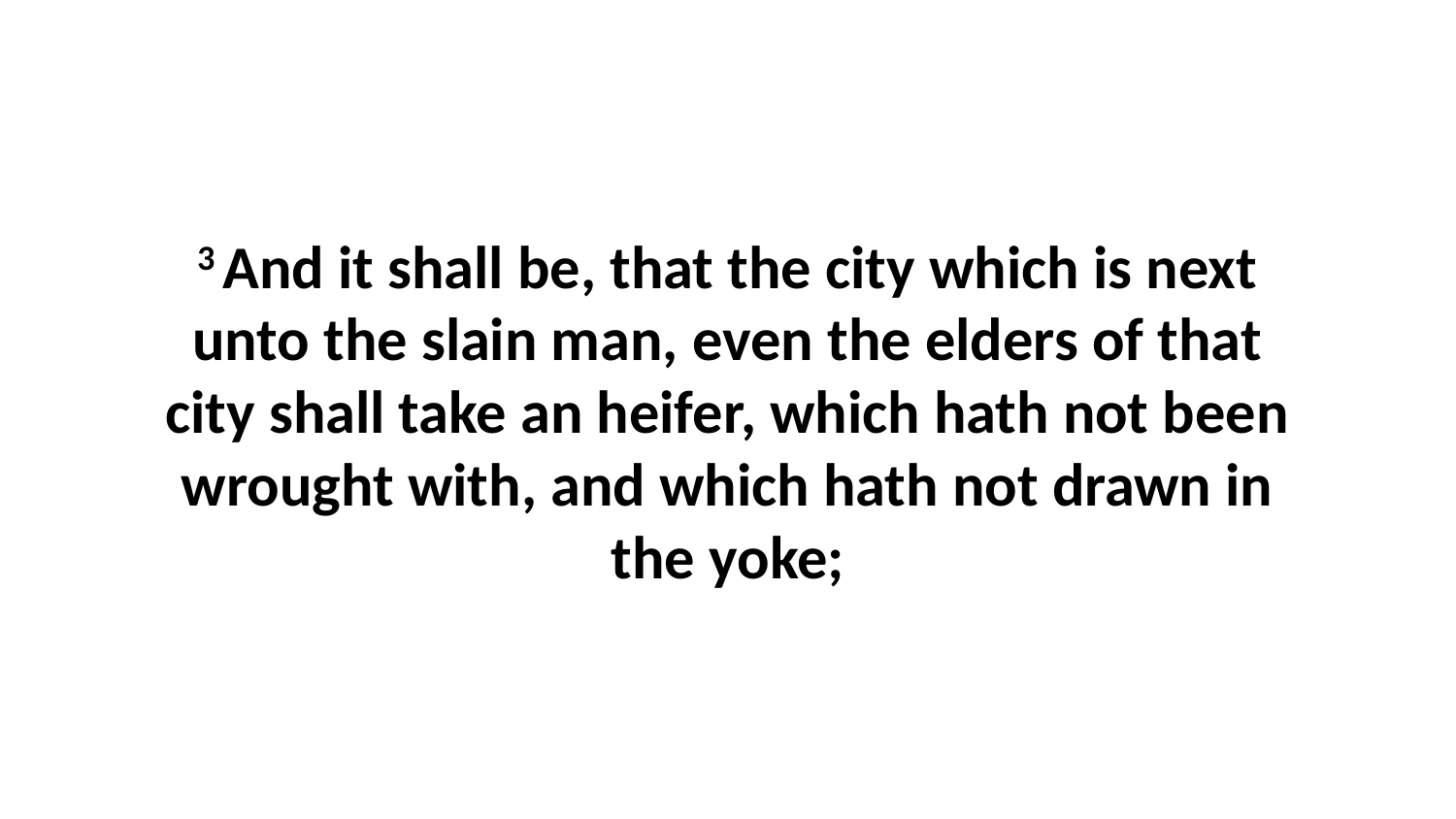

3 And it shall be, that the city which is next unto the slain man, even the elders of that city shall take an heifer, which hath not been wrought with, and which hath not drawn in the yoke;